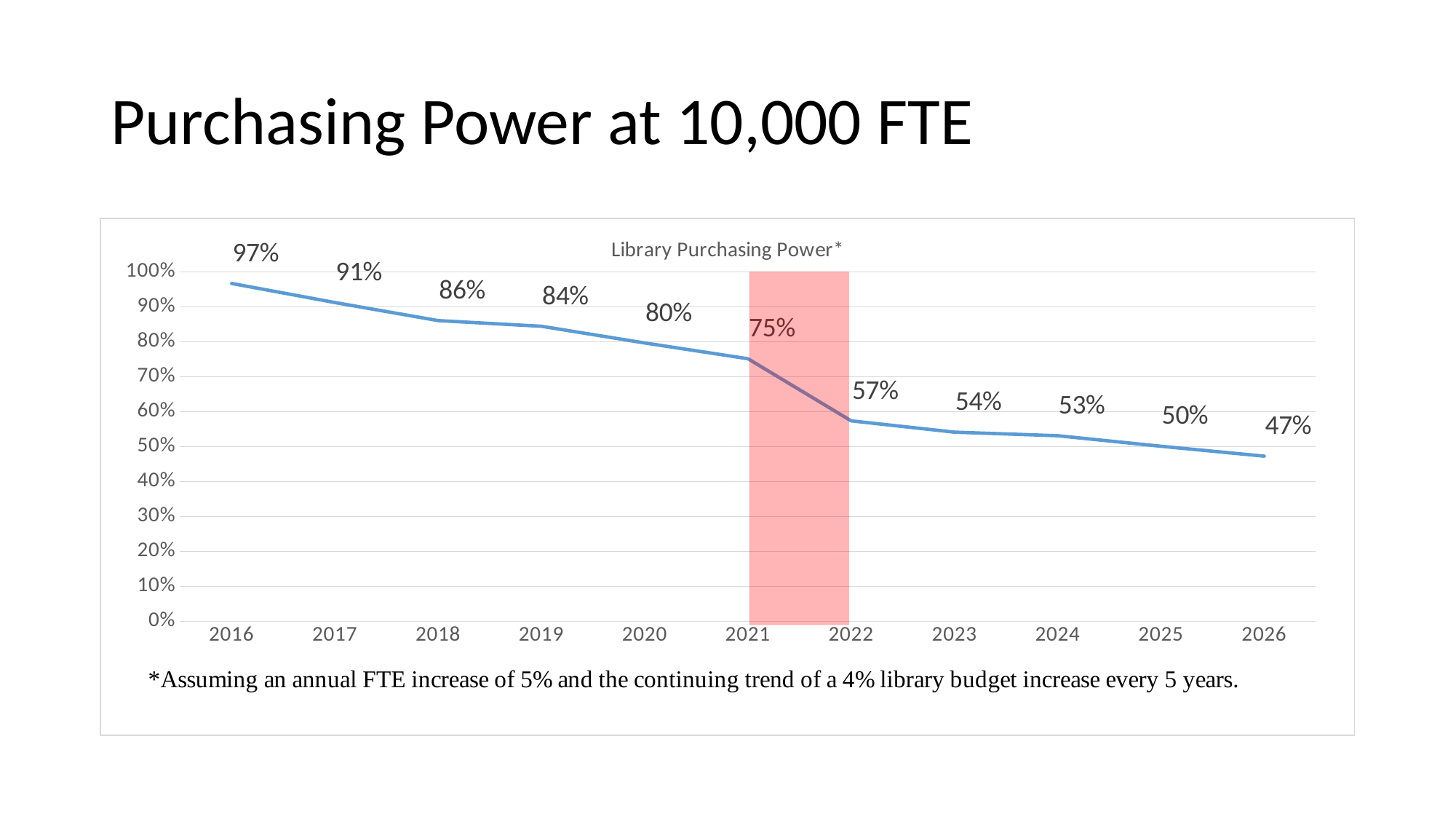

# Purchasing Power at 10,000 FTE

### Chart: Library Purchasing Power*

| Category |  |
|---|---|
| 2016 | 0.9669996700116352 |
| 2017 | 0.9122638396336181 |
| 2018 | 0.8606262638053 |
| 2019 | 0.8443875704184263 |
| 2020 | 0.796592047564553 |
| 2021 | 0.7515019316646727 |
| 2022 | 0.5736655966905898 |
| 2023 | 0.5411939591420658 |
| 2024 | 0.5309828321788372 |
| 2025 | 0.5009272001687144 |
| 2026 | 0.4725728303478437 |